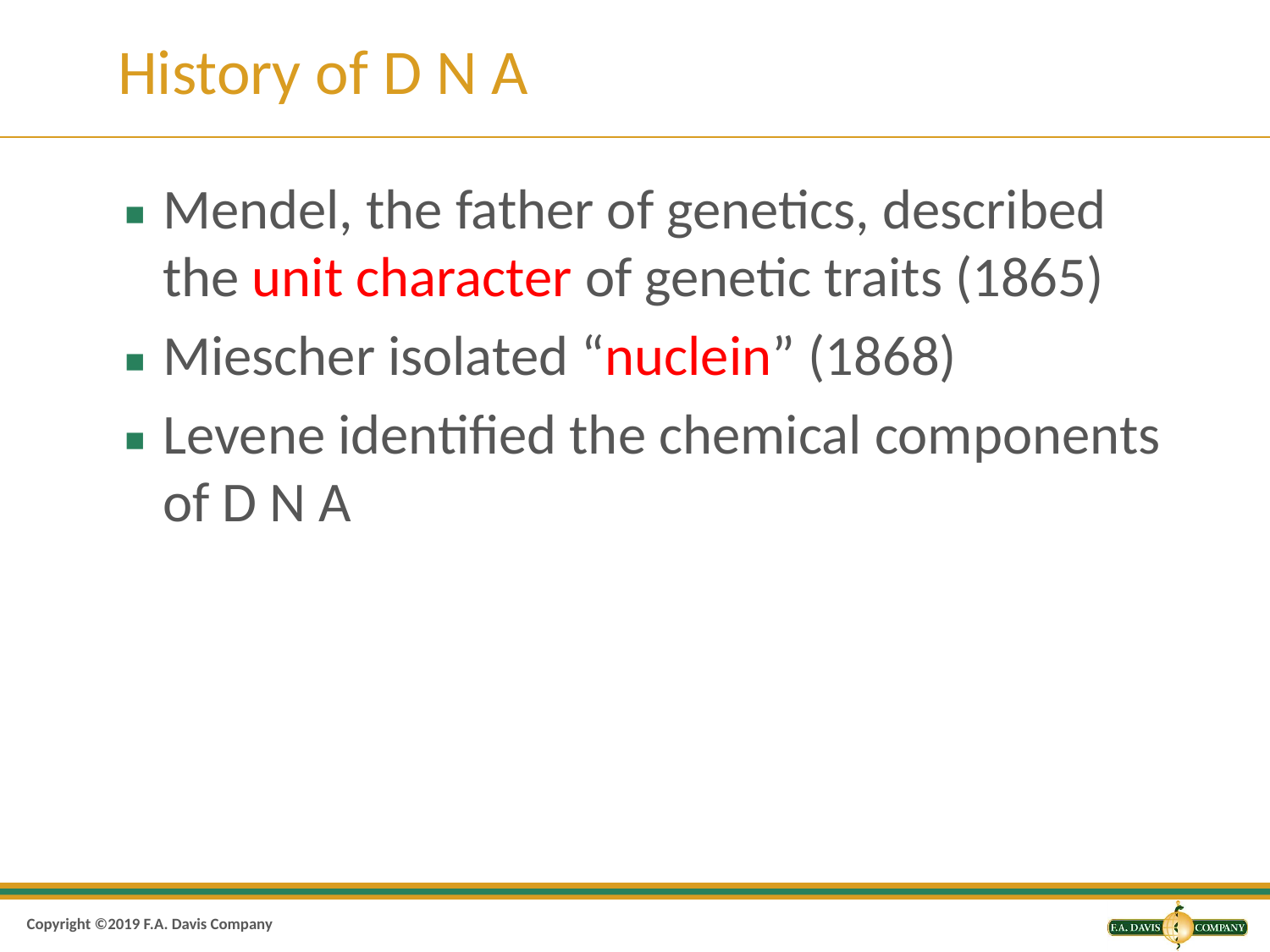

# History of D N A
Mendel, the father of genetics, described the unit character of genetic traits (1865)
Miescher isolated “nuclein” (1868)
Levene identified the chemical components of D N A